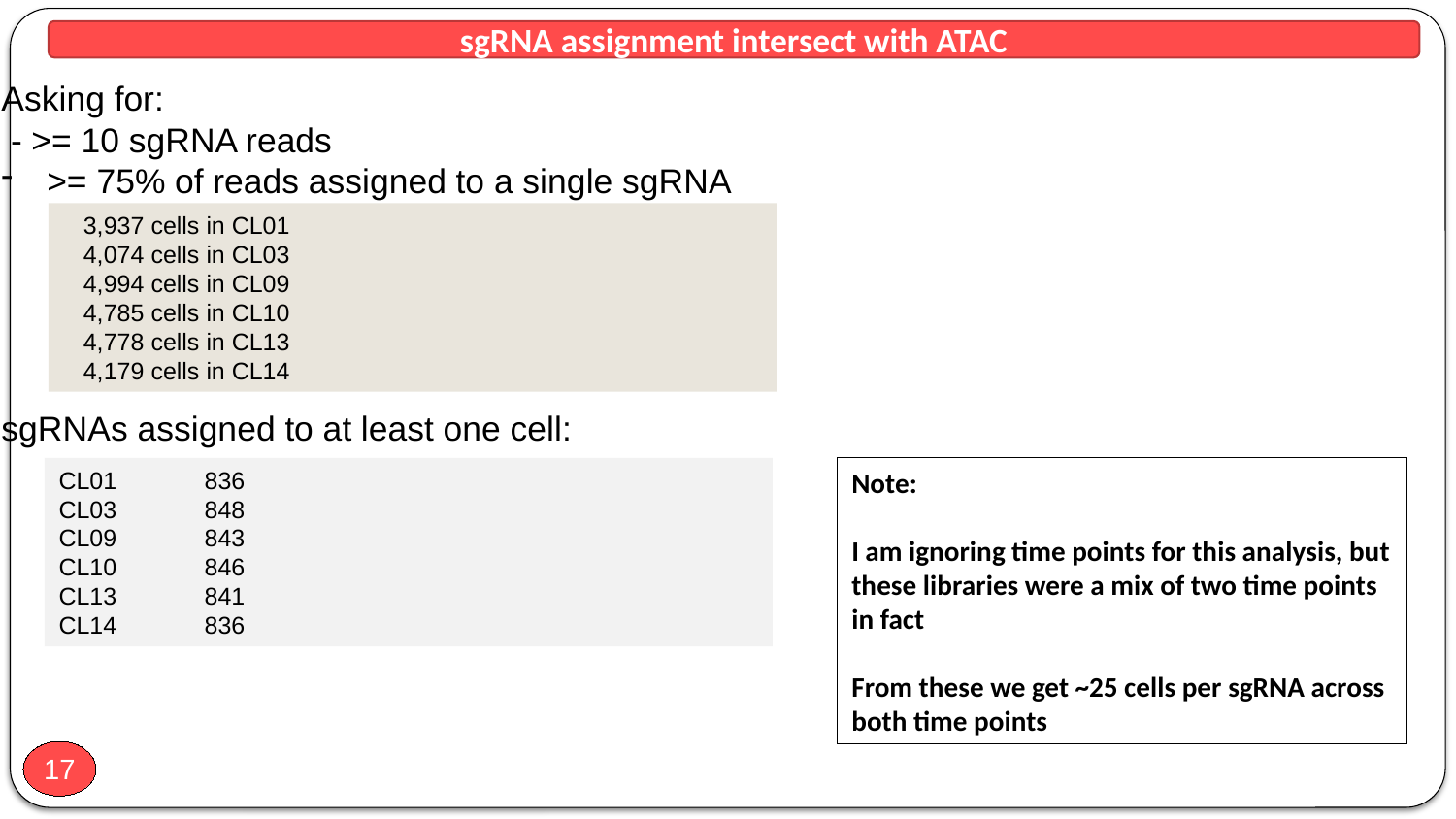

sgRNA assignment intersect with ATAC
Asking for:
 - >= 10 sgRNA reads
>= 75% of reads assigned to a single sgRNA

sgRNAs assigned to at least one cell:
   3,937 cells in CL01
   4,074 cells in CL03
   4,994 cells in CL09
   4,785 cells in CL10
   4,778 cells in CL13
   4,179 cells in CL14
CL01	836
CL03	848
CL09	843
CL10	846
CL13	841
CL14	836
Note:

I am ignoring time points for this analysis, but these libraries were a mix of two time points in fact

From these we get ~25 cells per sgRNA across both time points
17